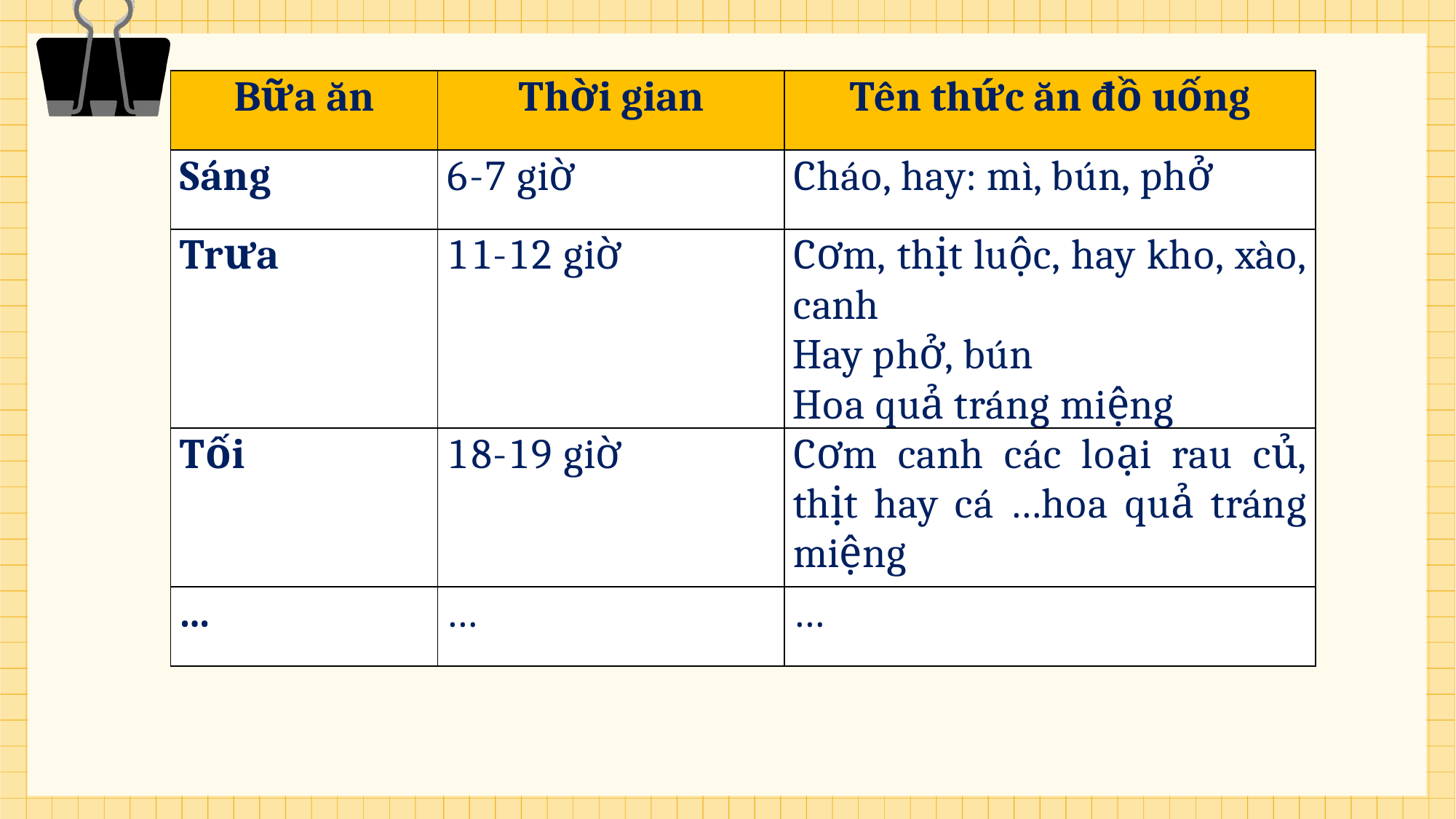

| Bữa ăn | Thời gian | Tên thức ăn đồ uống |
| --- | --- | --- |
| Sáng | 6-7 giờ | Cháo, hay: mì, bún, phở |
| Trưa | 11-12 giờ | Cơm, thịt luộc, hay kho, xào, canh Hay phở, bún Hoa quả tráng miệng |
| Tối | 18-19 giờ | Cơm canh các loại rau củ, thịt hay cá …hoa quả tráng miệng |
| … | … | … |